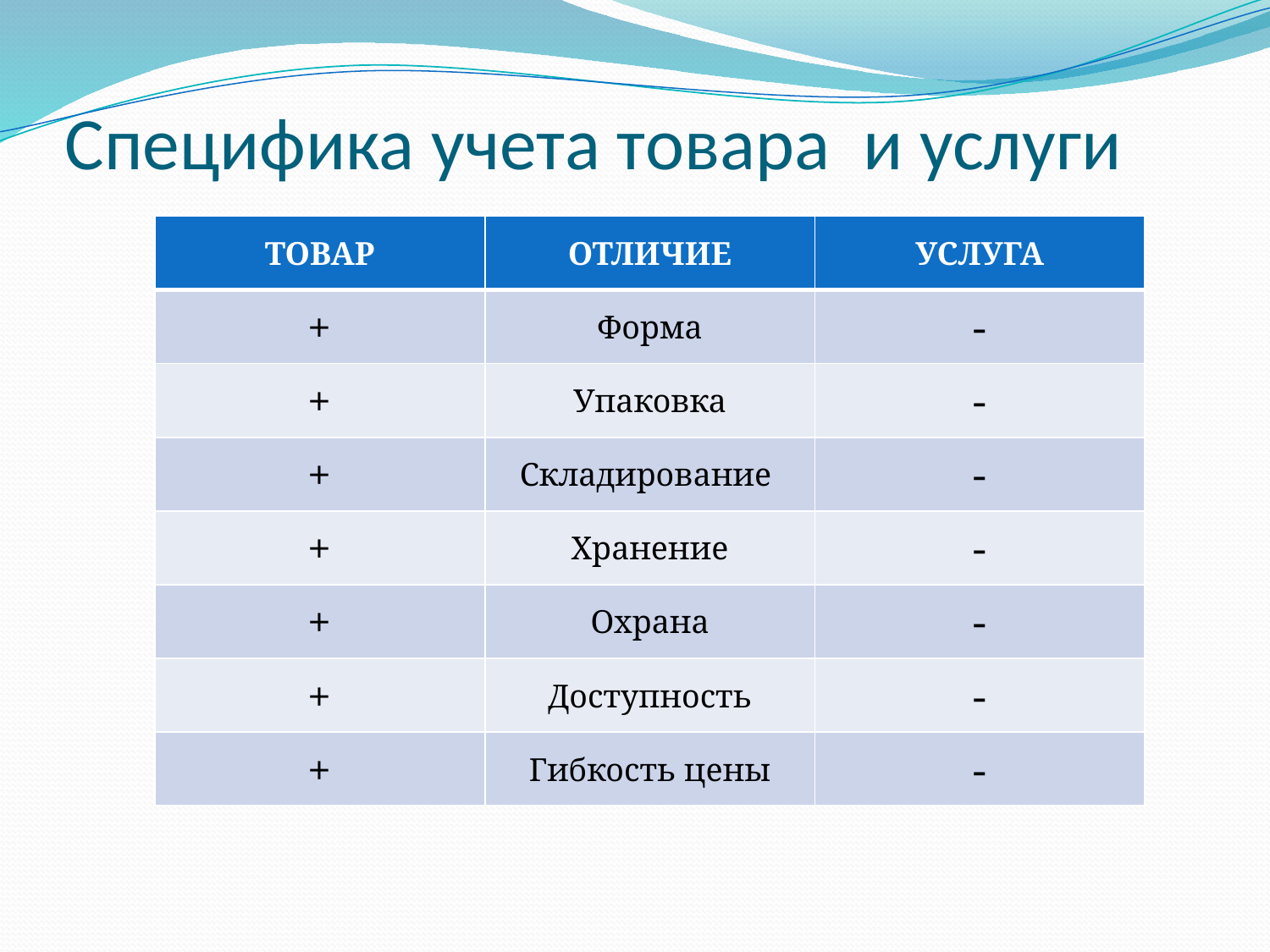

# Специфика учета товара  и услуги
| ТОВАР | ОТЛИЧИЕ | УСЛУГА |
| --- | --- | --- |
| + | Форма | - |
| + | Упаковка | - |
| + | Складирование | - |
| + | Хранение | - |
| + | Охрана | - |
| + | Доступность | - |
| + | Гибкость цены | - |